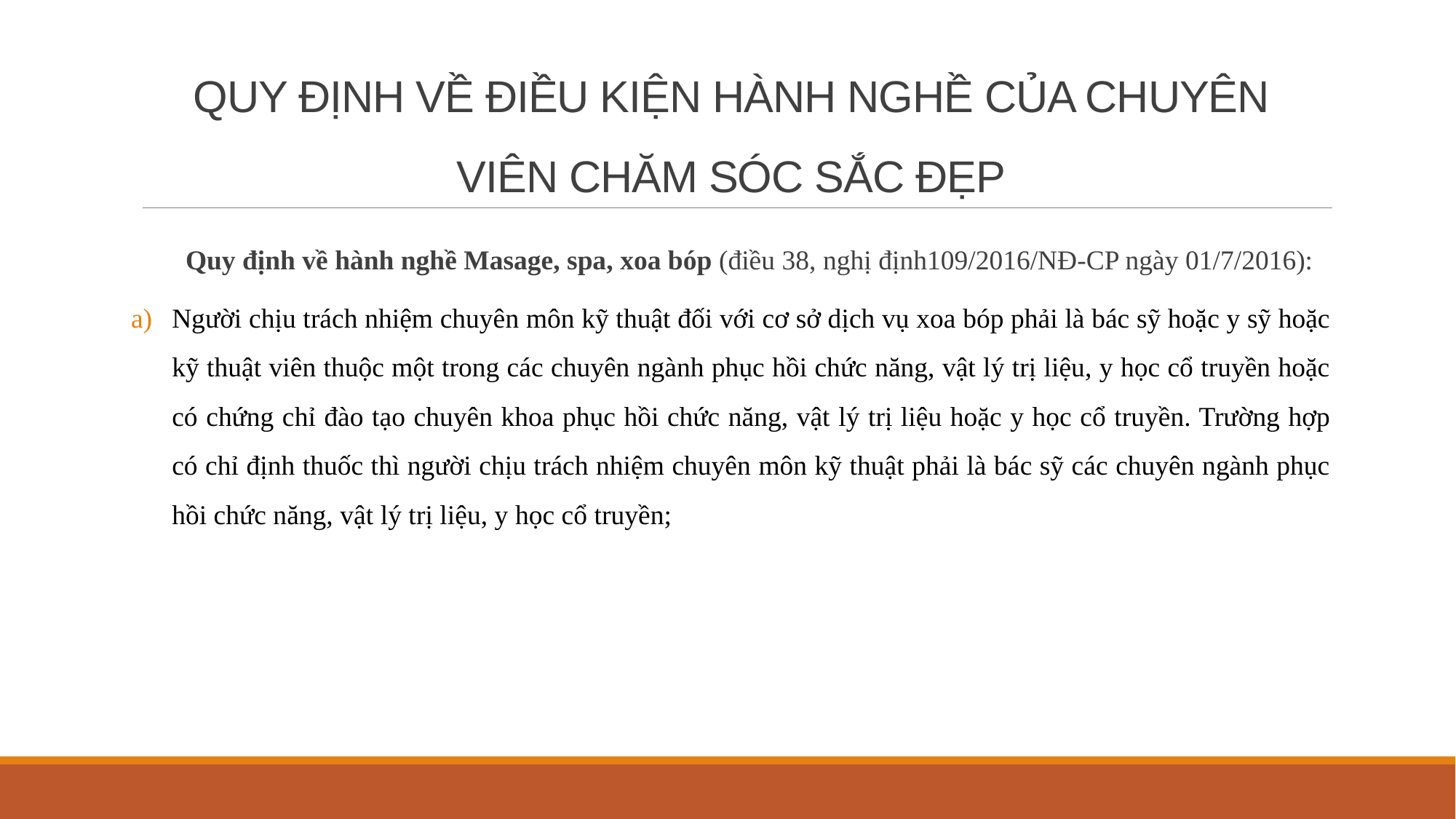

# QUY ĐỊNH VỀ ĐIỀU KIỆN HÀNH NGHỀ CỦA CHUYÊN VIÊN CHĂM SÓC SẮC ĐẸP
Quy định về hành nghề Masage, spa, xoa bóp (điều 38, nghị định109/2016/NĐ-CP ngày 01/7/2016):
Người chịu trách nhiệm chuyên môn kỹ thuật đối với cơ sở dịch vụ xoa bóp phải là bác sỹ hoặc y sỹ hoặc kỹ thuật viên thuộc một trong các chuyên ngành phục hồi chức năng, vật lý trị liệu, y học cổ truyền hoặc có chứng chỉ đào tạo chuyên khoa phục hồi chức năng, vật lý trị liệu hoặc y học cổ truyền. Trường hợp có chỉ định thuốc thì người chịu trách nhiệm chuyên môn kỹ thuật phải là bác sỹ các chuyên ngành phục hồi chức năng, vật lý trị liệu, y học cổ truyền;